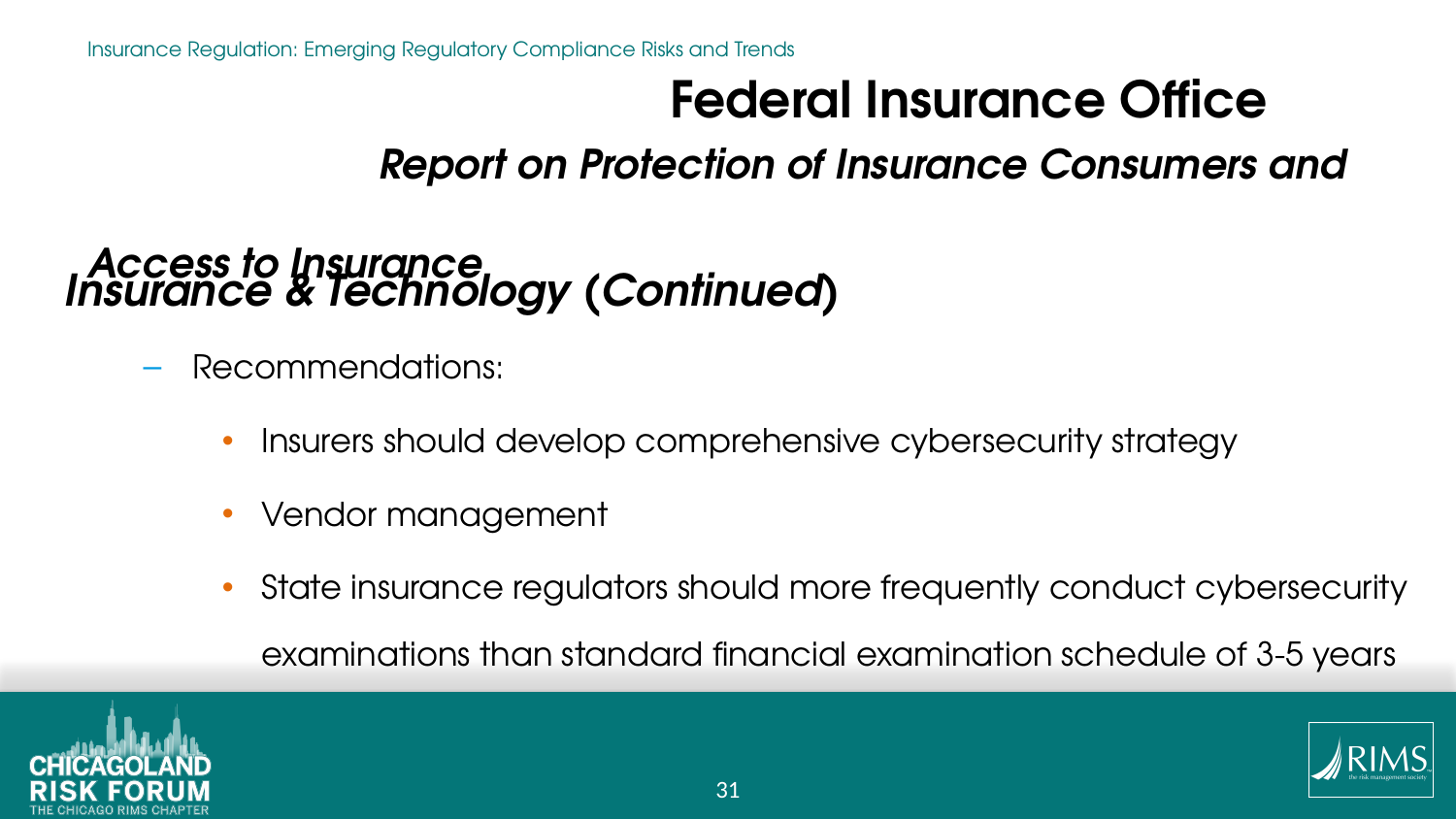

# Insurance Regulation: Emerging Regulatory Compliance Risks and Trends Federal Insurance Office Report on Protection of Insurance Consumers and 								Access to Insurance
Insurance & Technology (Continued)
Recommendations:
Insurers should develop comprehensive cybersecurity strategy
Vendor management
State insurance regulators should more frequently conduct cybersecurity examinations than standard financial examination schedule of 3-5 years